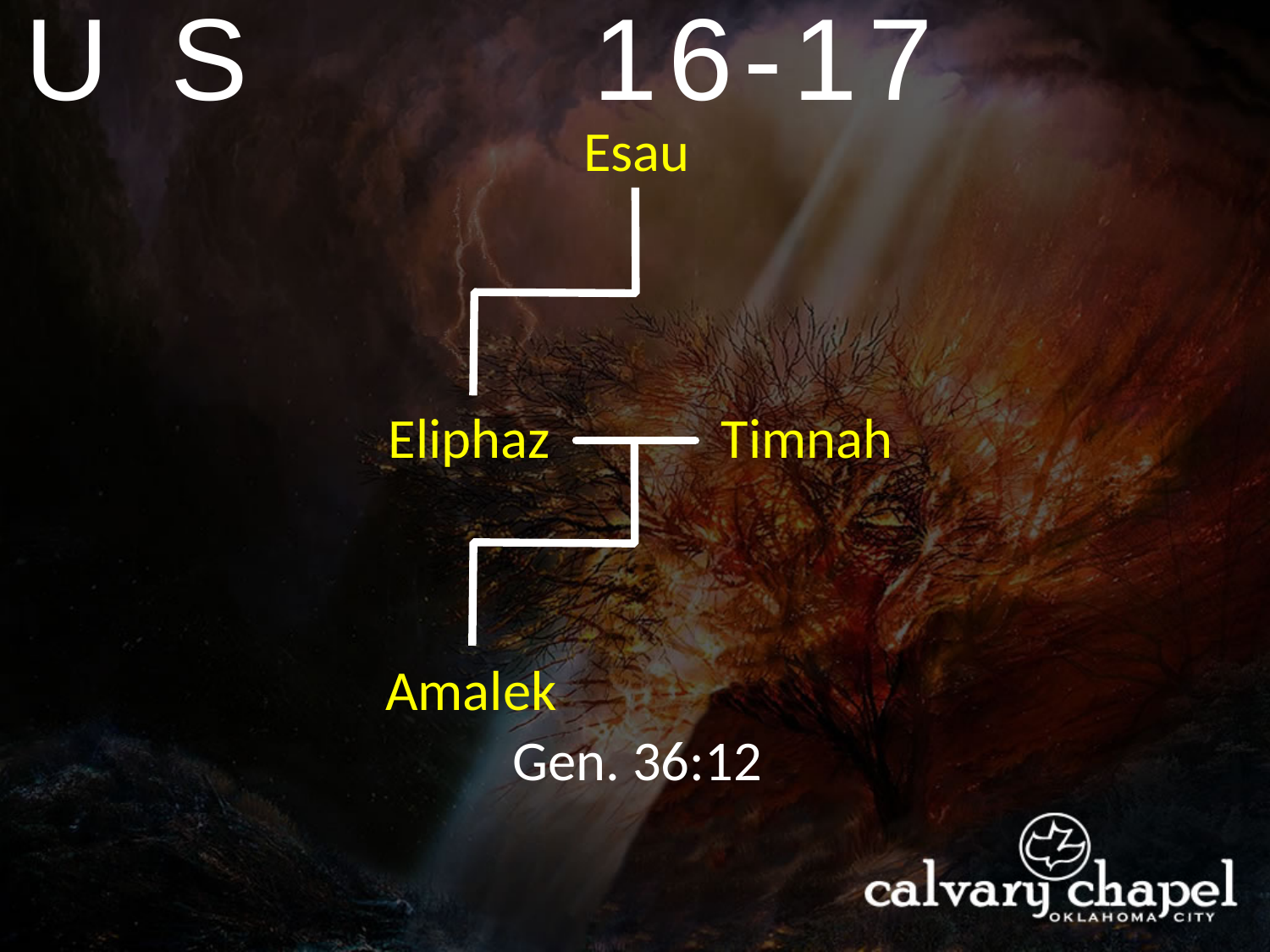

EXODUS
16-17
Esau

Eliphaz
Timnah

Amalek
Gen. 36:12